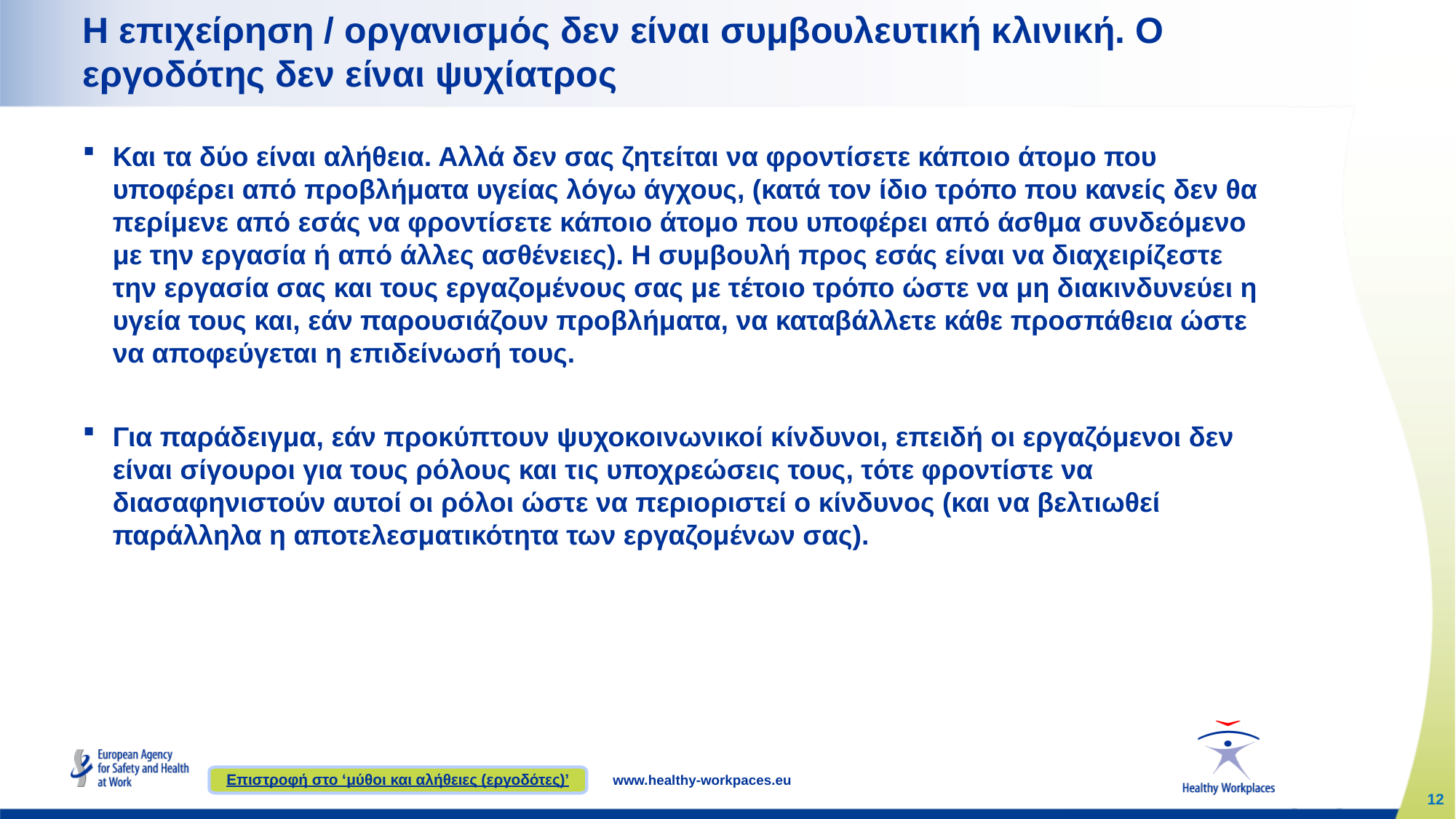

# Η επιχείρηση / οργανισμός δεν είναι συμβουλευτική κλινική. Ο εργοδότης δεν είναι ψυχίατρος
Και τα δύο είναι αλήθεια. Αλλά δεν σας ζητείται να φροντίσετε κάποιο άτομο που υποφέρει από προβλήματα υγείας λόγω άγχους, (κατά τον ίδιο τρόπο που κανείς δεν θα περίμενε από εσάς να φροντίσετε κάποιο άτομο που υποφέρει από άσθμα συνδεόμενο με την εργασία ή από άλλες ασθένειες). Η συμβουλή προς εσάς είναι να διαχειρίζεστε την εργασία σας και τους εργαζομένους σας με τέτοιο τρόπο ώστε να μη διακινδυνεύει η υγεία τους και, εάν παρουσιάζουν προβλήματα, να καταβάλλετε κάθε προσπάθεια ώστε να αποφεύγεται η επιδείνωσή τους.

Για παράδειγμα, εάν προκύπτουν ψυχοκοινωνικοί κίνδυνοι, επειδή οι εργαζόμενοι δεν είναι σίγουροι για τους ρόλους και τις υποχρεώσεις τους, τότε φροντίστε να διασαφηνιστούν αυτοί οι ρόλοι ώστε να περιοριστεί ο κίνδυνος (και να βελτιωθεί παράλληλα η αποτελεσματικότητα των εργαζομένων σας).

Επιστροφή στο ‘μύθοι και αλήθειες (εργοδότες)’